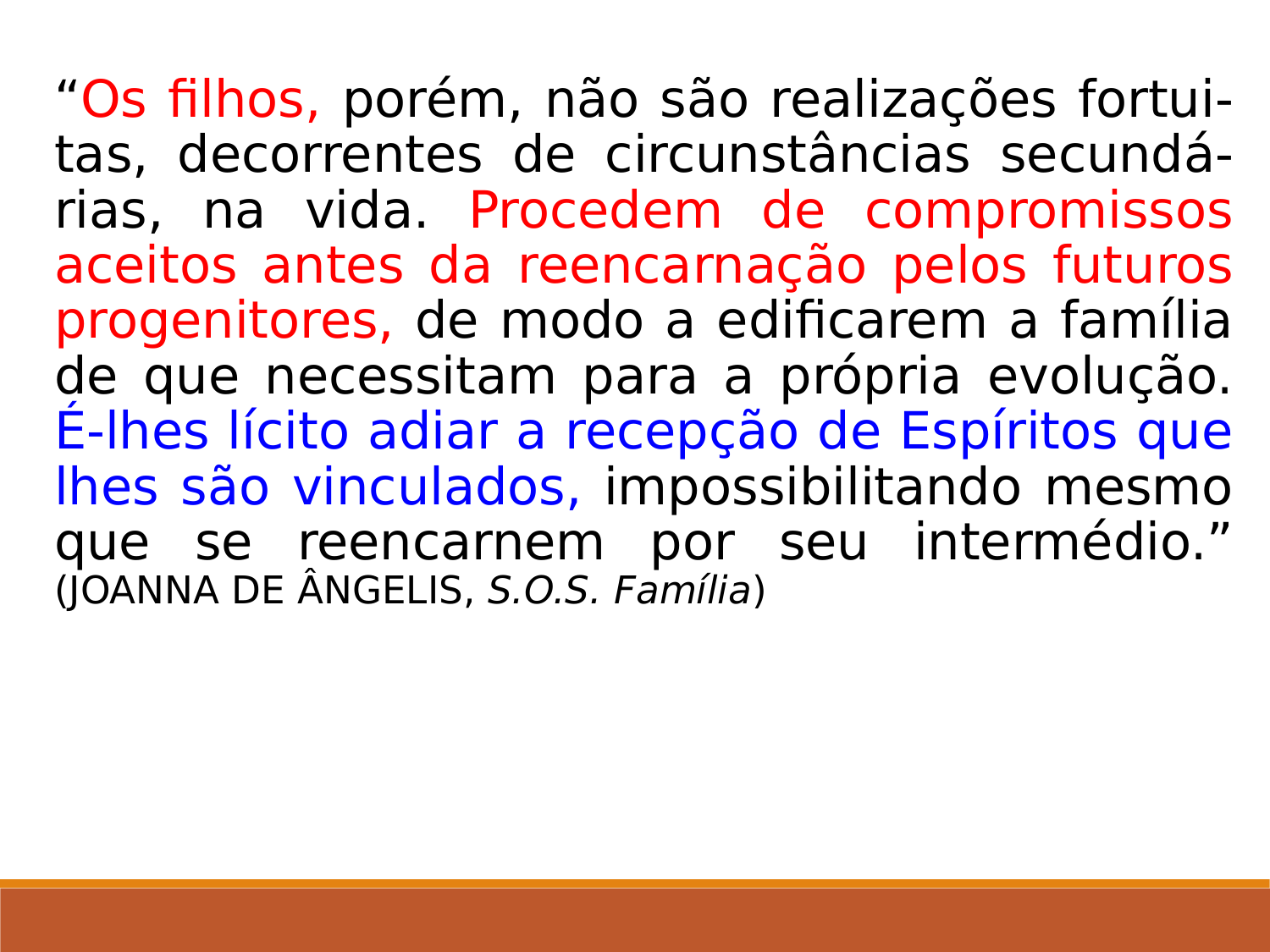

“Os filhos, porém, não são realizações fortui-tas, decorrentes de circunstâncias secundá-rias, na vida. Procedem de compromissos aceitos antes da reencarnação pelos futuros progenitores, de modo a edificarem a família de que necessitam para a própria evolução. É-lhes lícito adiar a recepção de Espíritos que lhes são vinculados, impossibilitando mesmo que se reencarnem por seu intermédio.” (JOANNA DE ÂNGELIS, S.O.S. Família)